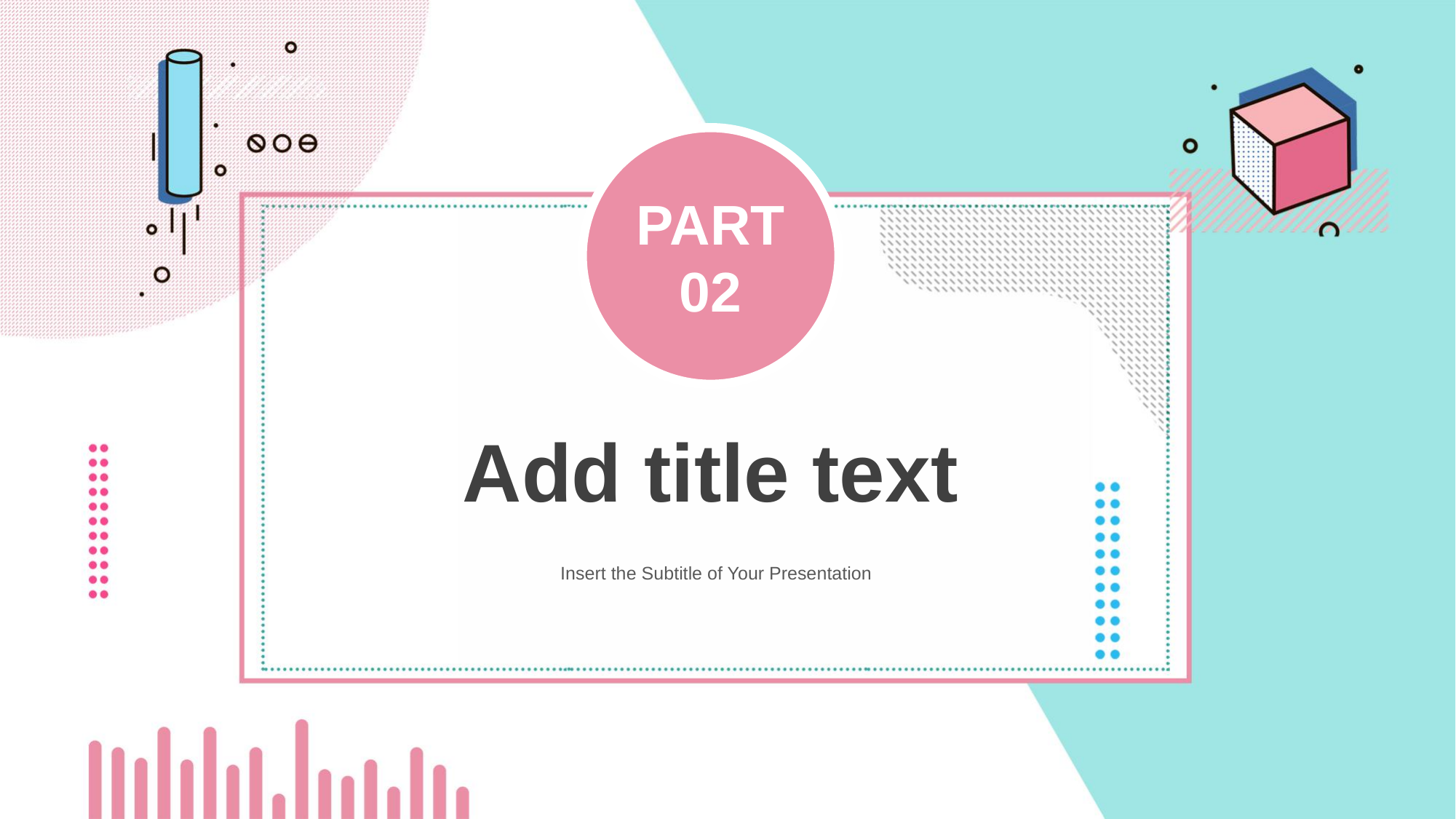

PART
02
Add title text
Insert the Subtitle of Your Presentation